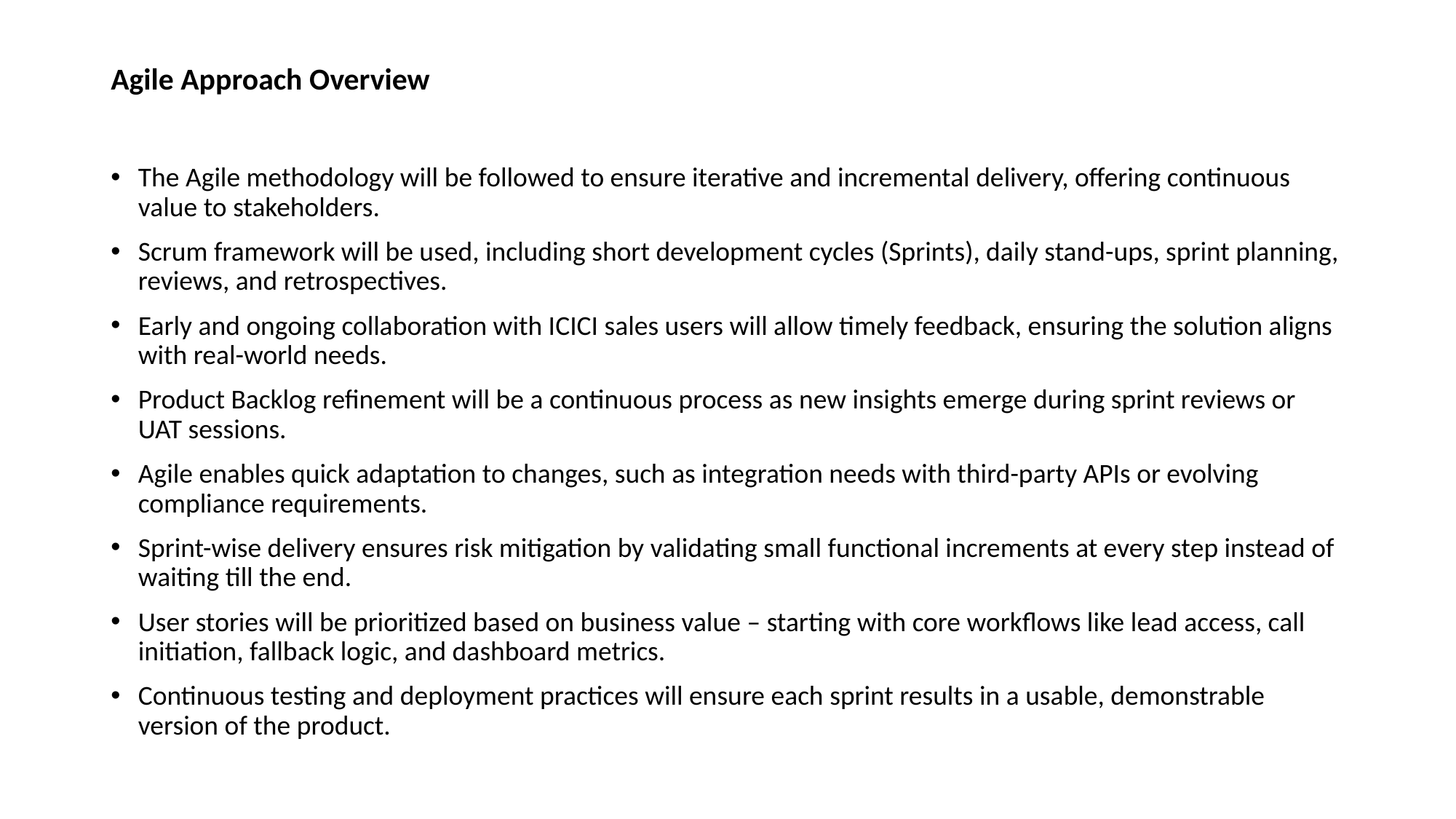

# Agile Approach Overview
The Agile methodology will be followed to ensure iterative and incremental delivery, offering continuous value to stakeholders.
Scrum framework will be used, including short development cycles (Sprints), daily stand-ups, sprint planning, reviews, and retrospectives.
Early and ongoing collaboration with ICICI sales users will allow timely feedback, ensuring the solution aligns with real-world needs.
Product Backlog refinement will be a continuous process as new insights emerge during sprint reviews or UAT sessions.
Agile enables quick adaptation to changes, such as integration needs with third-party APIs or evolving compliance requirements.
Sprint-wise delivery ensures risk mitigation by validating small functional increments at every step instead of waiting till the end.
User stories will be prioritized based on business value – starting with core workflows like lead access, call initiation, fallback logic, and dashboard metrics.
Continuous testing and deployment practices will ensure each sprint results in a usable, demonstrable version of the product.